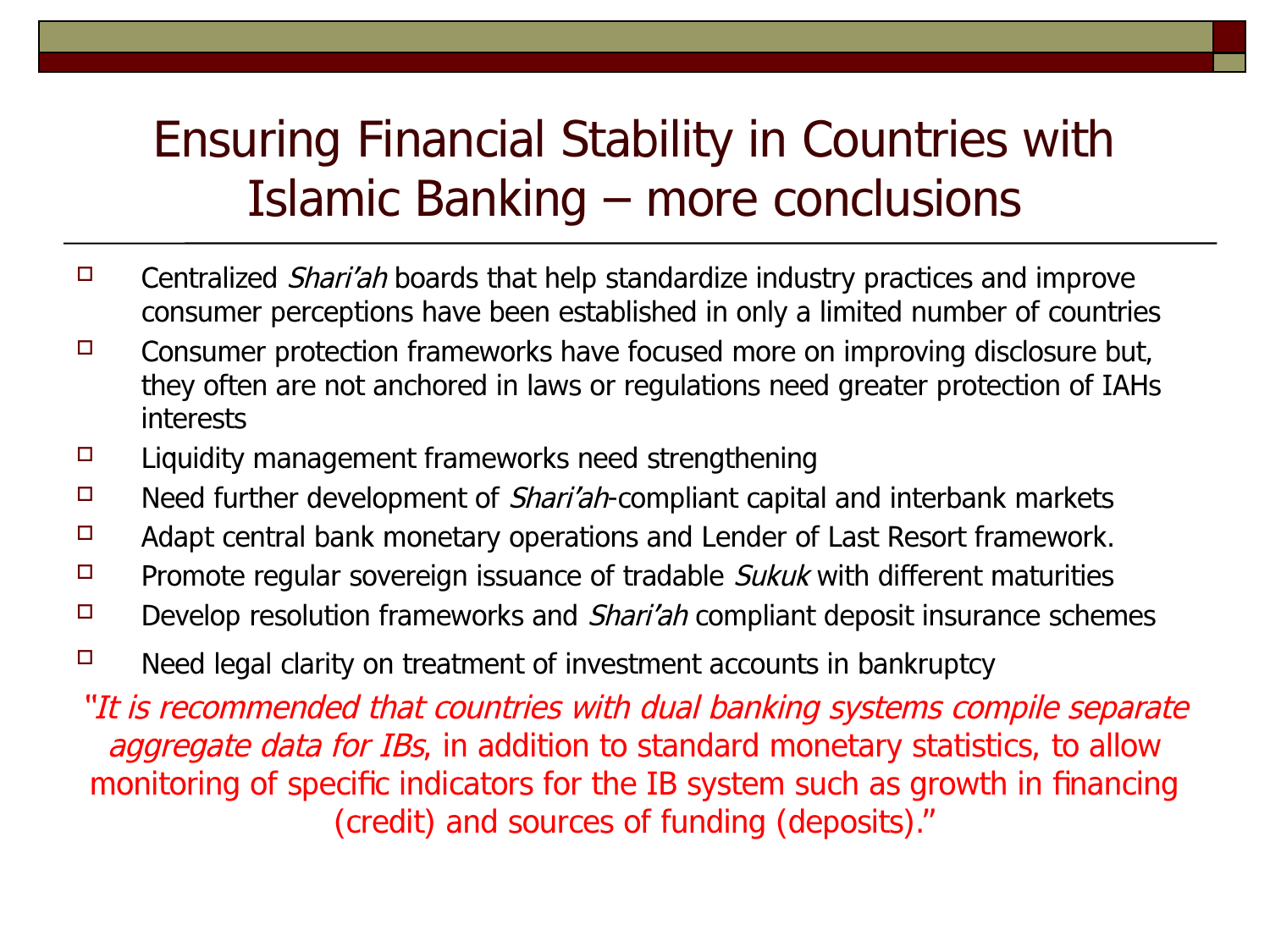

# Ensuring Financial Stability in Countries with Islamic Banking – more conclusions
Centralized Shari’ah boards that help standardize industry practices and improve consumer perceptions have been established in only a limited number of countries
Consumer protection frameworks have focused more on improving disclosure but, they often are not anchored in laws or regulations need greater protection of IAHs interests
Liquidity management frameworks need strengthening
Need further development of Shari’ah-compliant capital and interbank markets
Adapt central bank monetary operations and Lender of Last Resort framework.
Promote regular sovereign issuance of tradable Sukuk with different maturities
Develop resolution frameworks and Shari’ah compliant deposit insurance schemes
Need legal clarity on treatment of investment accounts in bankruptcy
“It is recommended that countries with dual banking systems compile separate aggregate data for IBs, in addition to standard monetary statistics, to allow monitoring of specific indicators for the IB system such as growth in financing (credit) and sources of funding (deposits).”